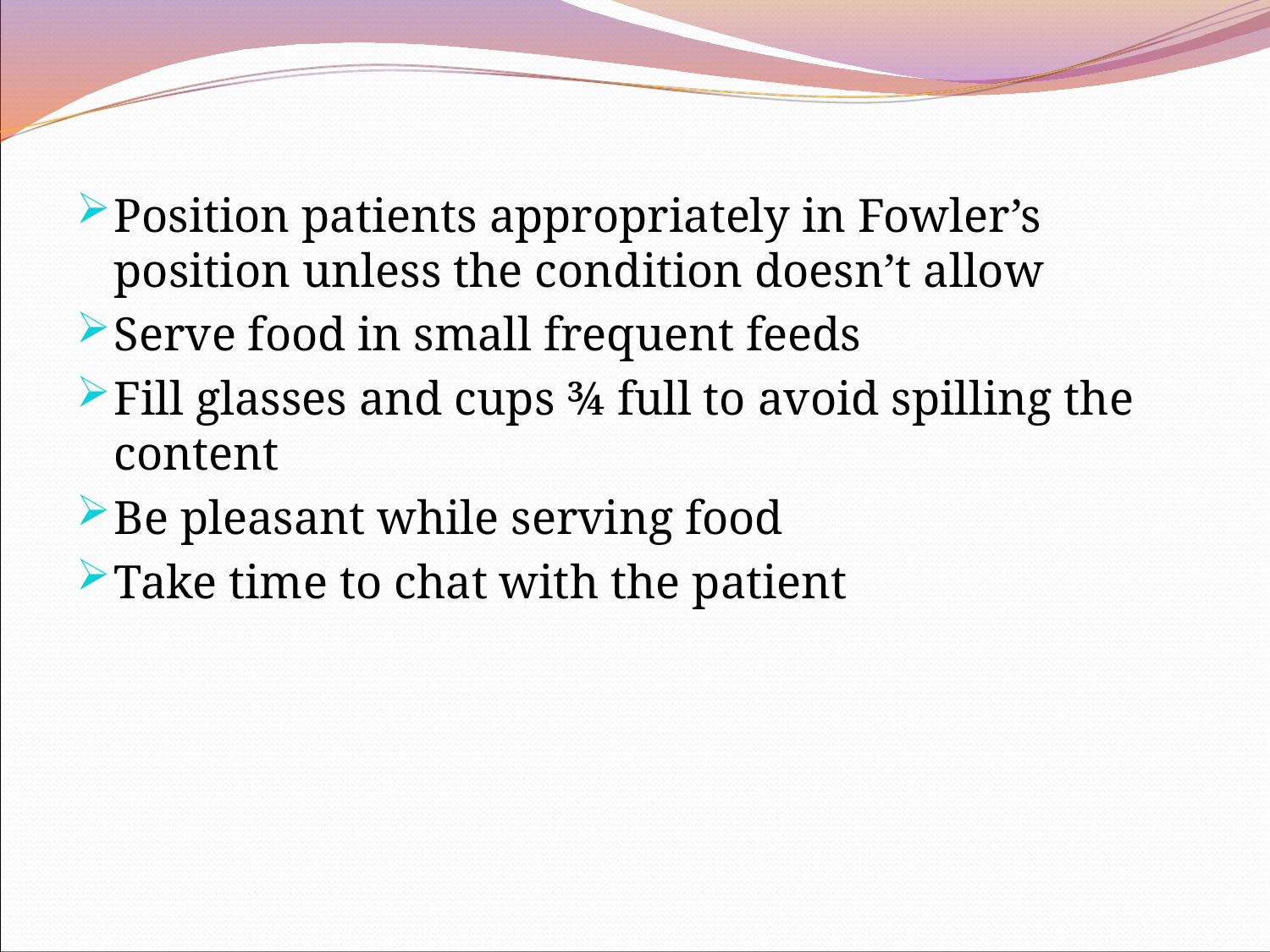

Position patients appropriately in Fowler’s position unless the condition doesn’t allow
Serve food in small frequent feeds
Fill glasses and cups ¾ full to avoid spilling the content
Be pleasant while serving food
Take time to chat with the patient